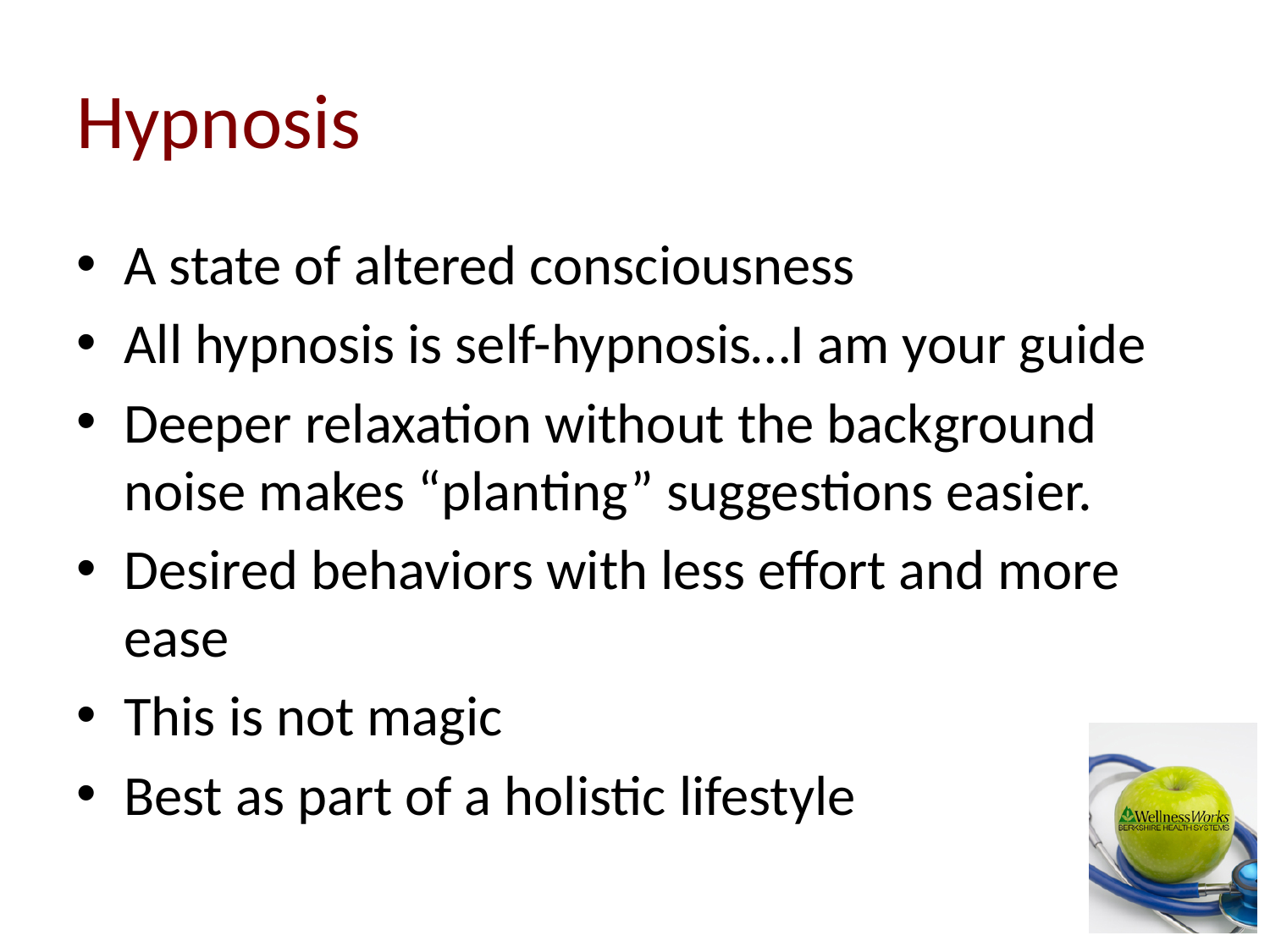

# Hypnosis
A state of altered consciousness
All hypnosis is self-hypnosis…I am your guide
Deeper relaxation without the background noise makes “planting” suggestions easier.
Desired behaviors with less effort and more ease
This is not magic
Best as part of a holistic lifestyle